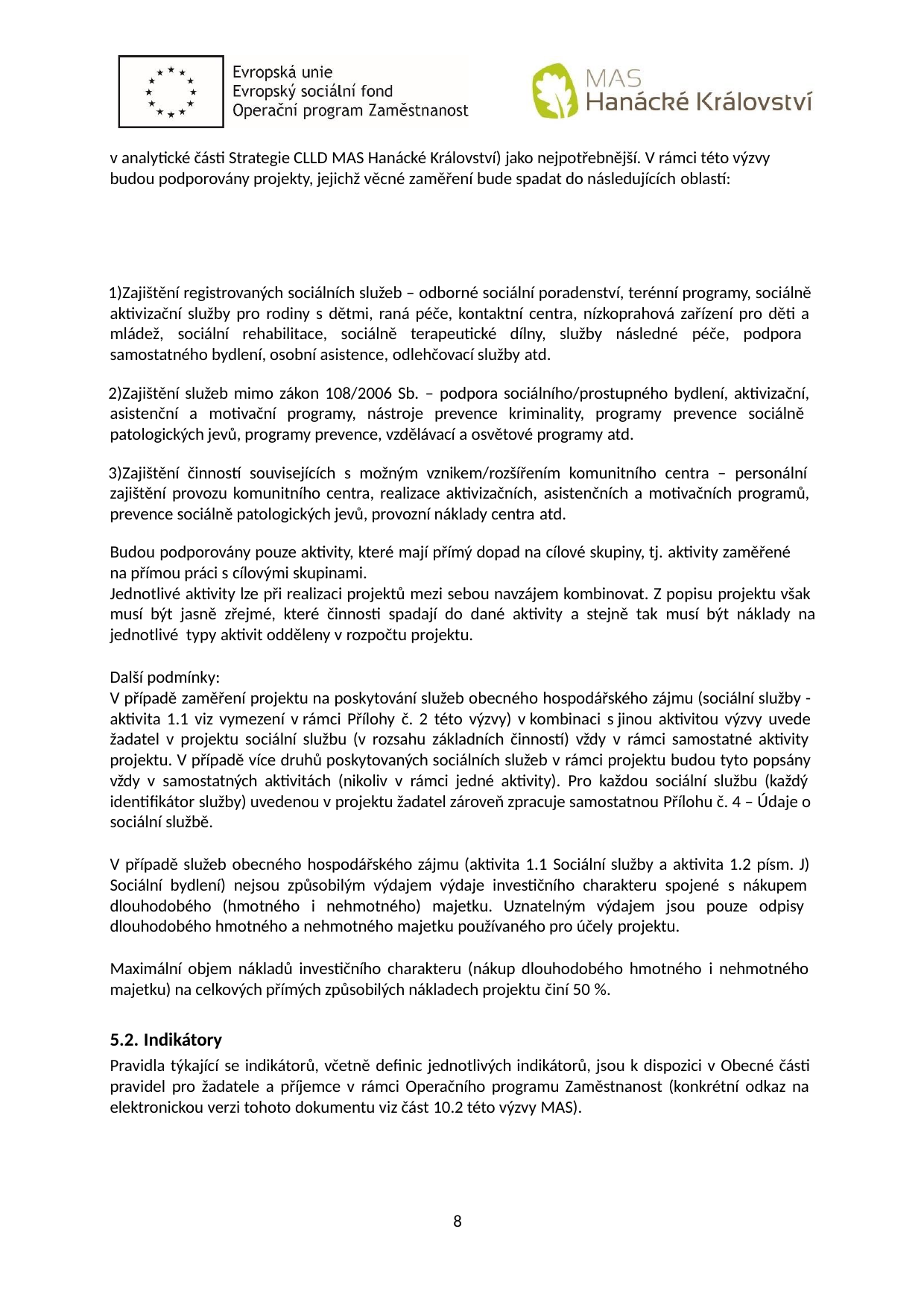

v analytické části Strategie CLLD MAS Hanácké Království) jako nejpotřebnější. V rámci této výzvy  budou podporovány projekty, jejichž věcné zaměření bude spadat do následujících oblastí:
Zajištění registrovaných sociálních služeb – odborné sociální poradenství, terénní programy, sociálně  aktivizační služby pro rodiny s dětmi, raná péče, kontaktní centra, nízkoprahová zařízení pro děti a  mládež, sociální rehabilitace, sociálně terapeutické dílny, služby následné péče, podpora  samostatného bydlení, osobní asistence, odlehčovací služby atd.

Zajištění služeb mimo zákon 108/2006 Sb. – podpora sociálního/prostupného bydlení, aktivizační,  asistenční a motivační programy, nástroje prevence kriminality, programy prevence sociálně  patologických jevů, programy prevence, vzdělávací a osvětové programy atd.

Zajištění činností souvisejících s možným vznikem/rozšířením komunitního centra – personální  zajištění provozu komunitního centra, realizace aktivizačních, asistenčních a motivačních programů,  prevence sociálně patologických jevů, provozní náklady centra atd.

Budou podporovány pouze aktivity, které mají přímý dopad na cílové skupiny, tj. aktivity zaměřené  na přímou práci s cílovými skupinami.
Jednotlivé aktivity lze při realizaci projektů mezi sebou navzájem kombinovat. Z popisu projektu však  musí být jasně zřejmé, které činnosti spadají do dané aktivity a stejně tak musí být náklady na jednotlivé  typy aktivit odděleny v rozpočtu projektu.

Další podmínky:
V případě zaměření projektu na poskytování služeb obecného hospodářského zájmu (sociální služby -  aktivita 1.1 viz vymezení v rámci Přílohy č. 2 této výzvy) v kombinaci s jinou aktivitou výzvy uvede
žadatel v projektu sociální službu (v rozsahu základních činností) vždy v rámci samostatné aktivity  projektu. V případě více druhů poskytovaných sociálních služeb v rámci projektu budou tyto popsány  vždy v samostatných aktivitách (nikoliv v rámci jedné aktivity). Pro každou sociální službu (každý  identifikátor služby) uvedenou v projektu žadatel zároveň zpracuje samostatnou Přílohu č. 4 – Údaje o  sociální službě.

V případě služeb obecného hospodářského zájmu (aktivita 1.1 Sociální služby a aktivita 1.2 písm. J)  Sociální bydlení) nejsou způsobilým výdajem výdaje investičního charakteru spojené s nákupem  dlouhodobého (hmotného i nehmotného) majetku. Uznatelným výdajem jsou pouze odpisy  dlouhodobého hmotného a nehmotného majetku používaného pro účely projektu.

Maximální objem nákladů investičního charakteru (nákup dlouhodobého hmotného i nehmotného  majetku) na celkových přímých způsobilých nákladech projektu činí 50 %.

5.2. Indikátory
Pravidla týkající se indikátorů, včetně definic jednotlivých indikátorů, jsou k dispozici v Obecné části  pravidel pro žadatele a příjemce v rámci Operačního programu Zaměstnanost (konkrétní odkaz na  elektronickou verzi tohoto dokumentu viz část 10.2 této výzvy MAS).
8